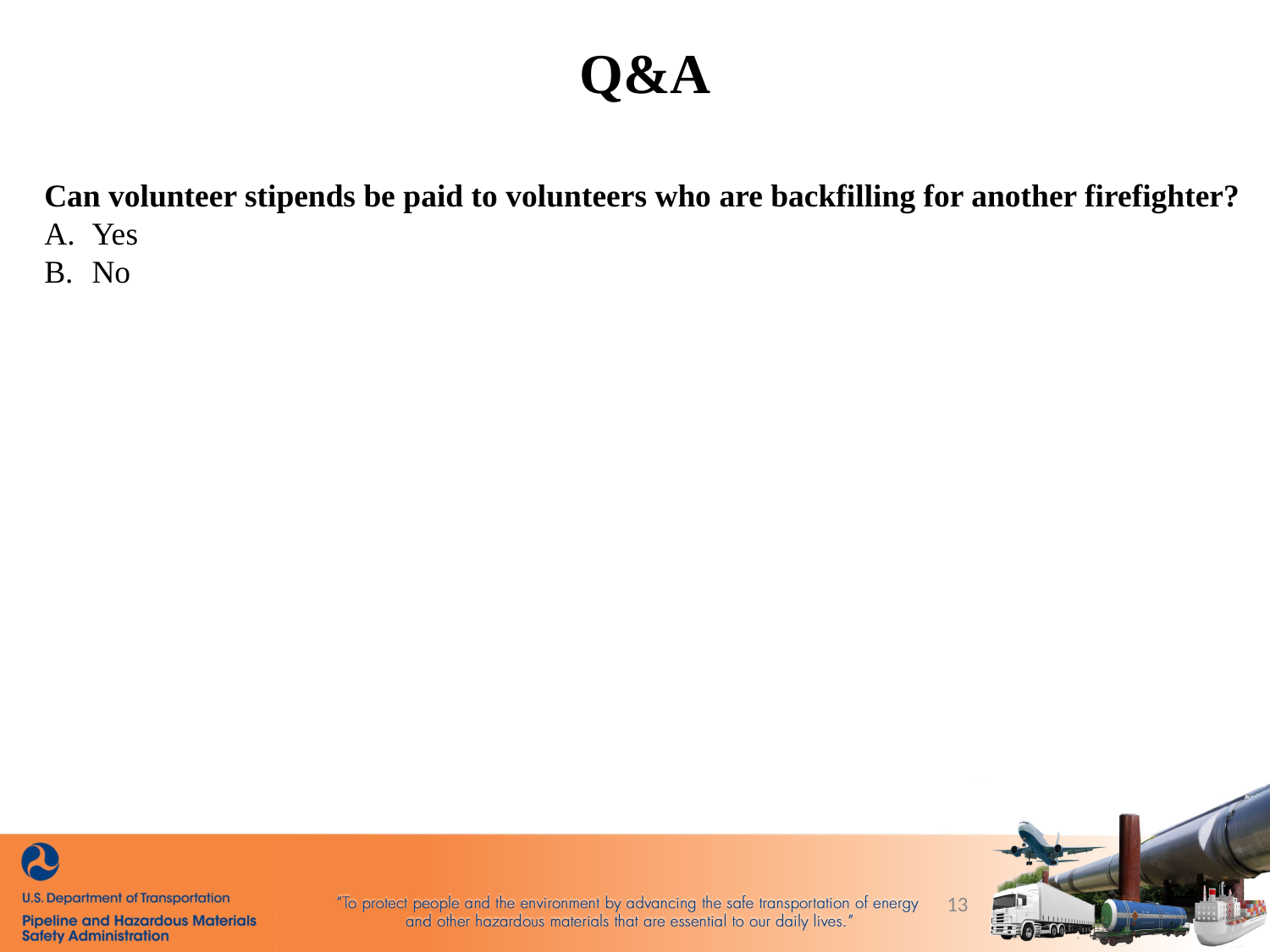

Q&A
Can volunteer stipends be paid to volunteers who are backfilling for another firefighter?
Yes
No

13